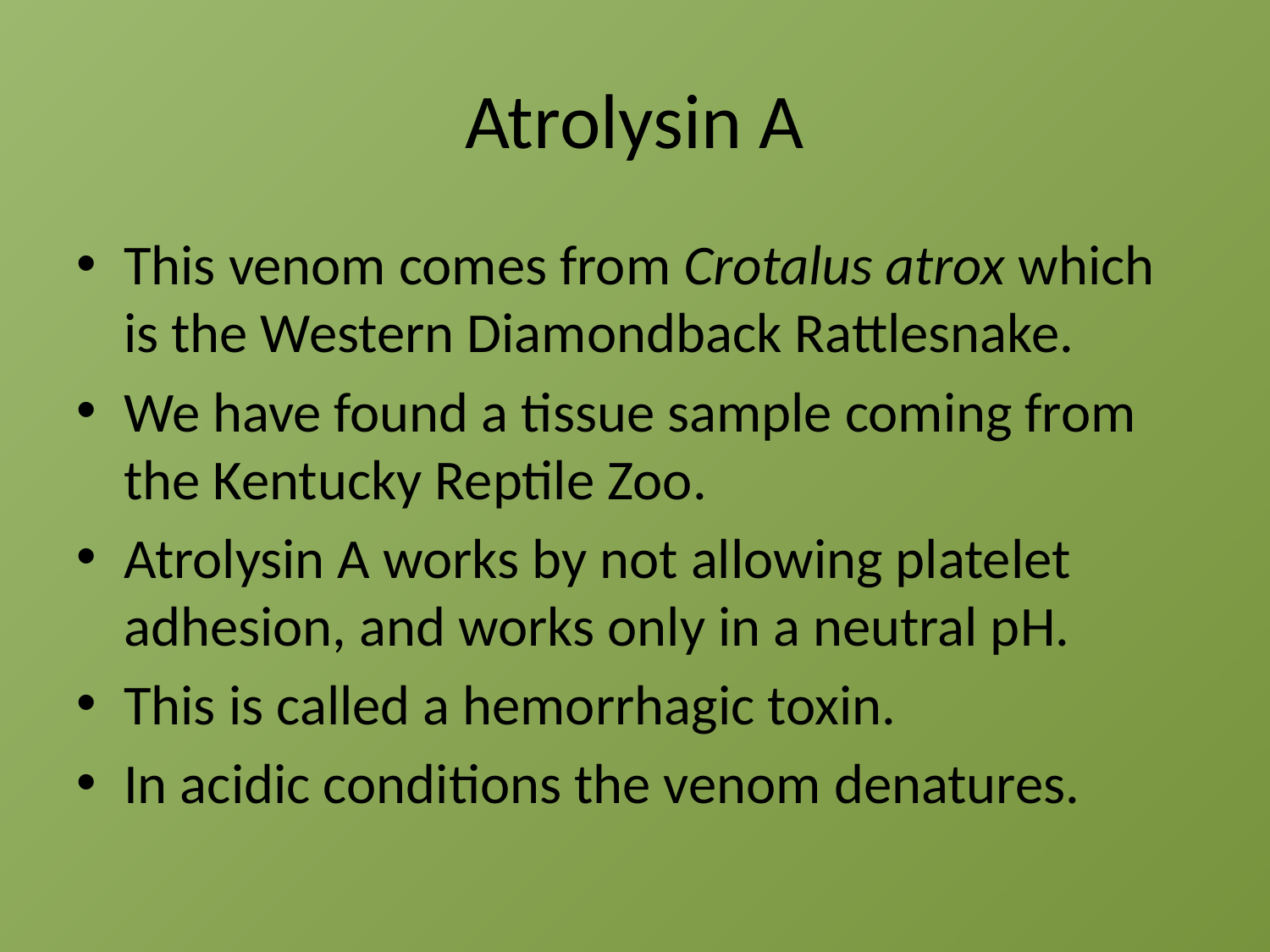

# Atrolysin A
This venom comes from Crotalus atrox which is the Western Diamondback Rattlesnake.
We have found a tissue sample coming from the Kentucky Reptile Zoo.
Atrolysin A works by not allowing platelet adhesion, and works only in a neutral pH.
This is called a hemorrhagic toxin.
In acidic conditions the venom denatures.